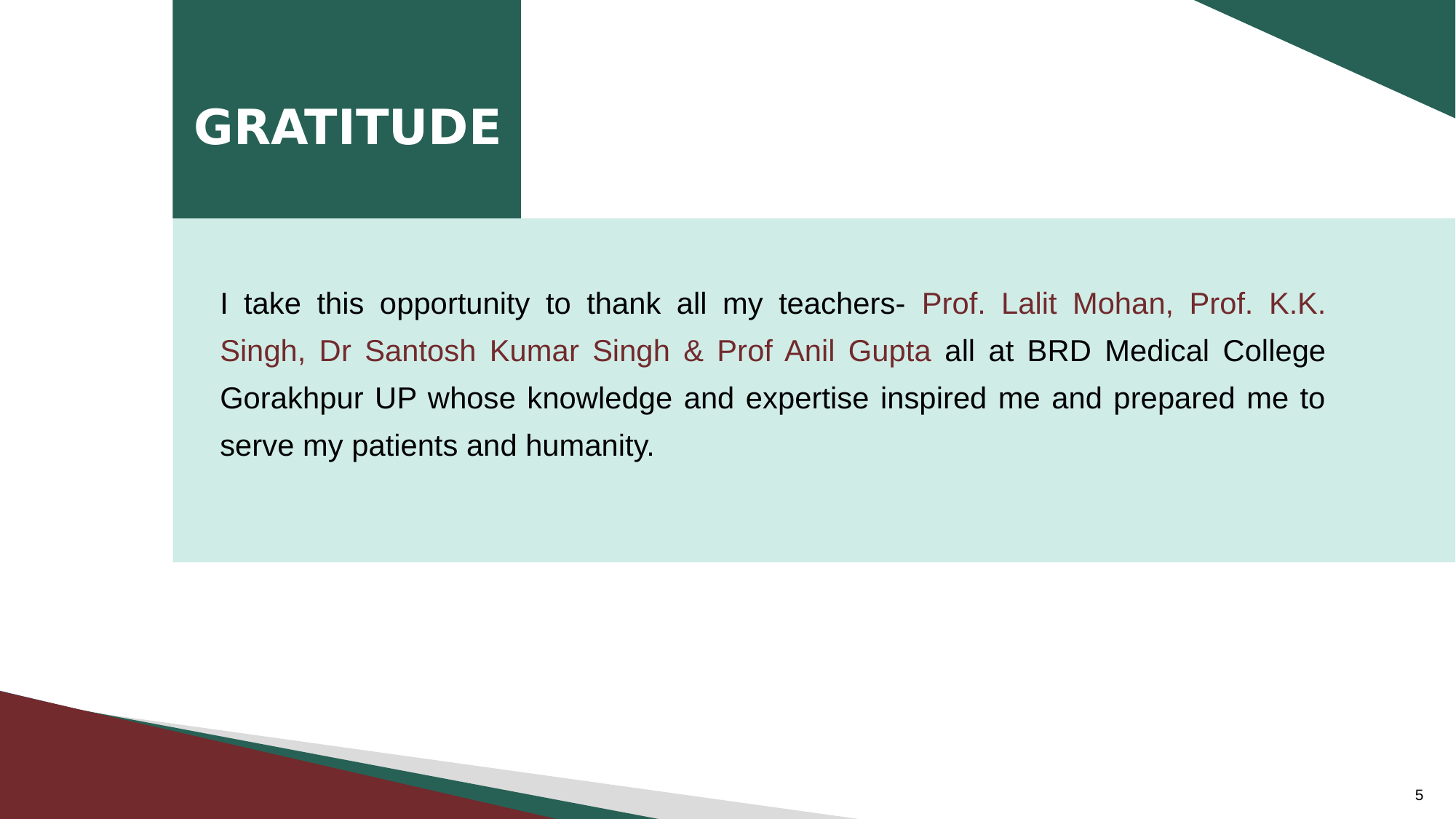

GRATITUDE

I take this opportunity to thank all my teachers- Prof. Lalit Mohan, Prof. K.K. Singh, Dr Santosh Kumar Singh & Prof Anil Gupta all at BRD Medical College Gorakhpur UP whose knowledge and expertise inspired me and prepared me to serve my patients and humanity.
5